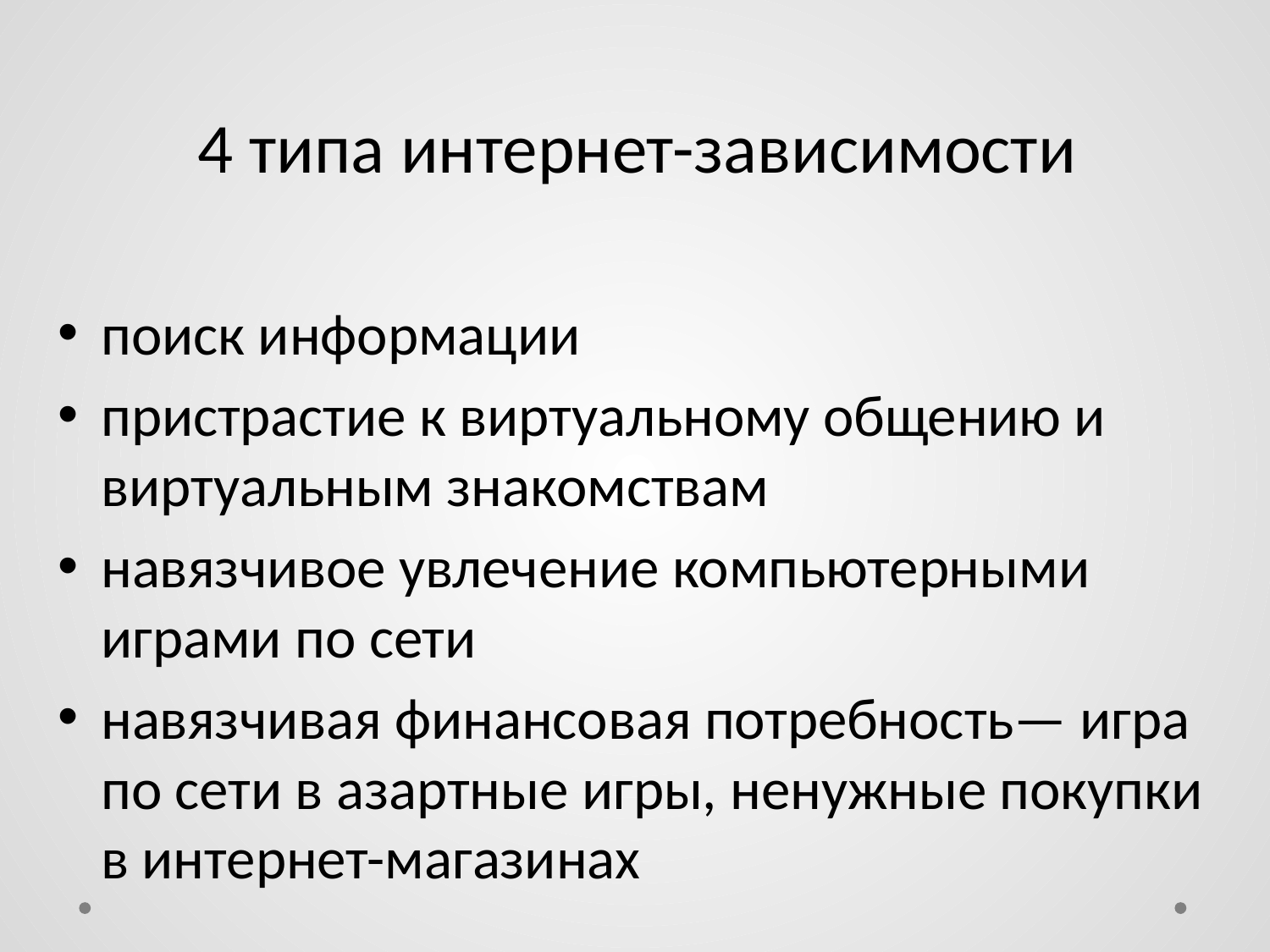

4 типа интернет-зависимости

поиск информации
пристрастие к виртуальному общению и виртуальным знакомствам
навязчивое увлечение компьютерными играми по сети
навязчивая финансовая потребность— игра по сети в азартные игры, ненужные покупки в интернет-магазинах